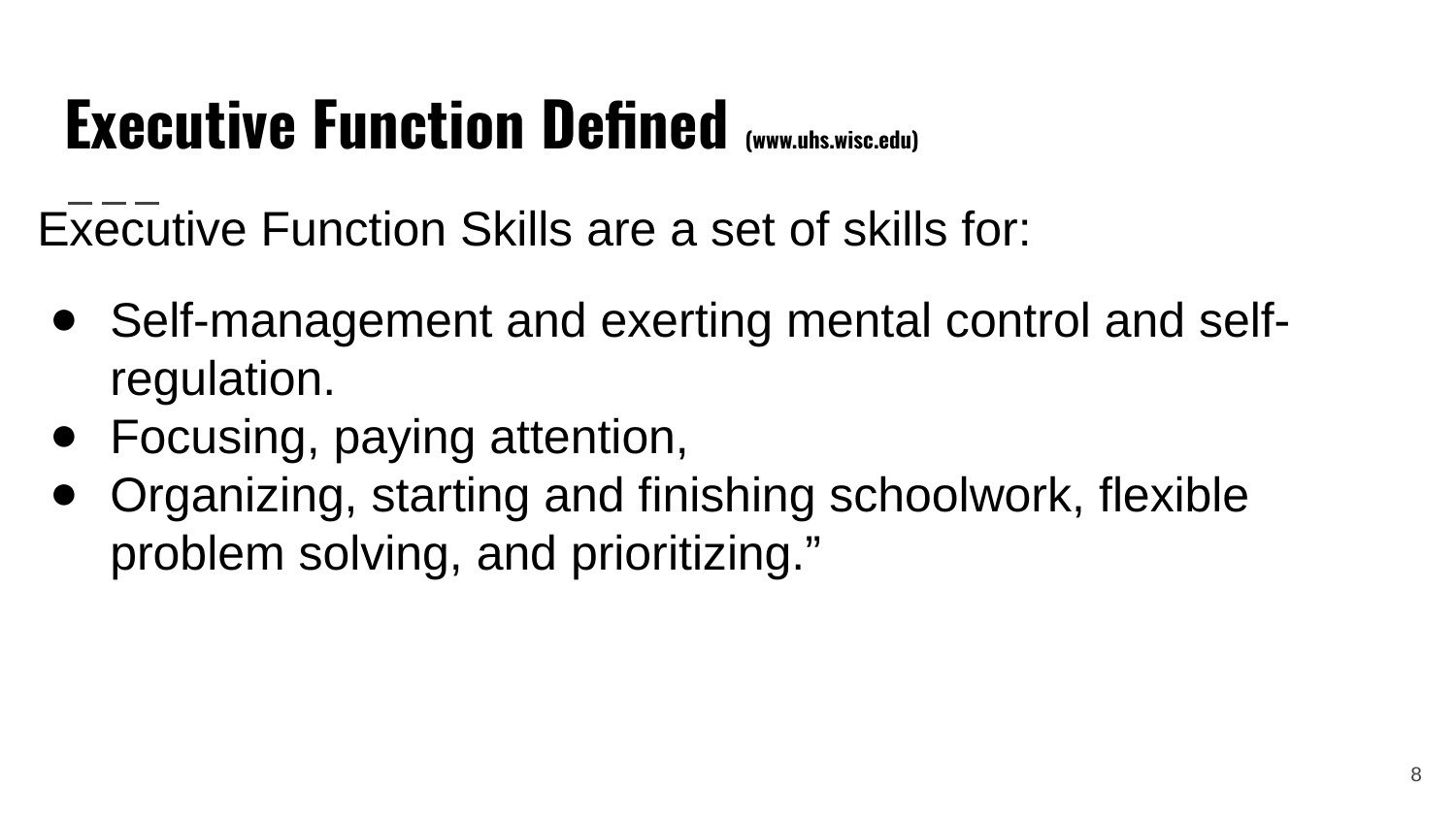

# Executive Function Defined (www.uhs.wisc.edu)
Executive Function Skills are a set of skills for:
Self-management and exerting mental control and self-regulation.
Focusing, paying attention,
Organizing, starting and finishing schoolwork, flexible problem solving, and prioritizing.”

8